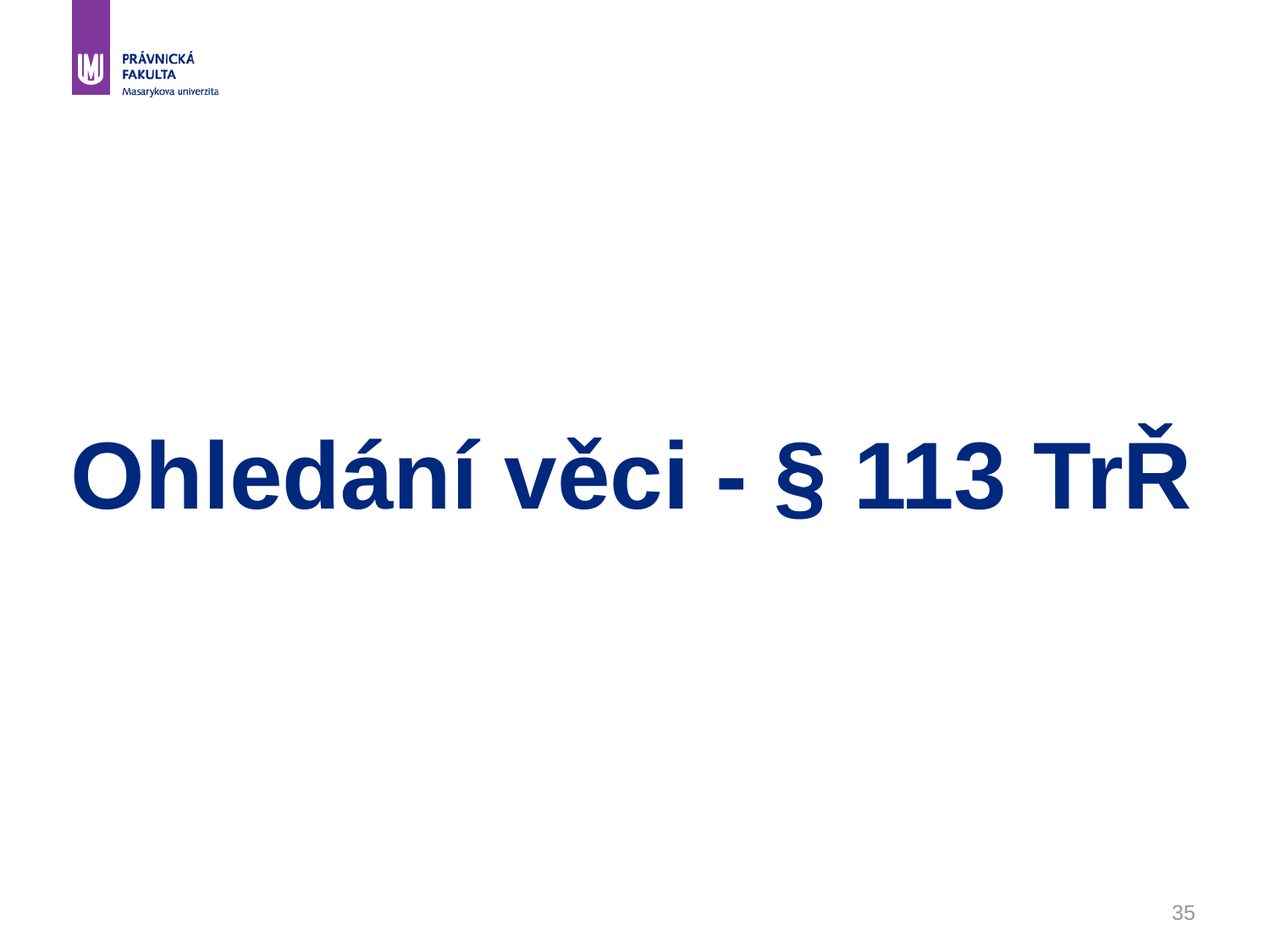

#

Ohledání věci - § 113 TrŘ
35